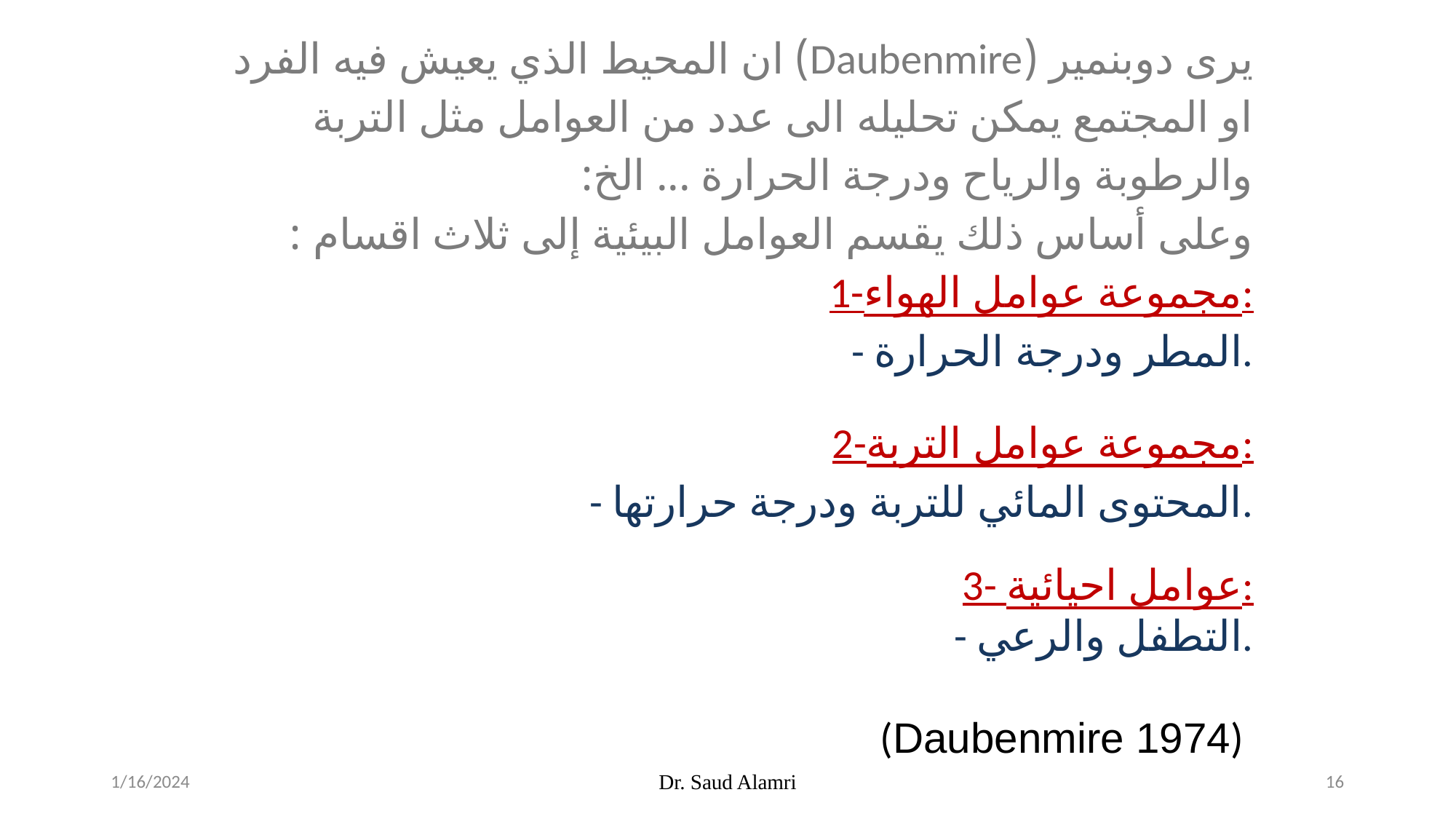

يرى دوبنمير (Daubenmire) ان المحيط الذي يعيش فيه الفرد او المجتمع يمكن تحليله الى عدد من العوامل مثل التربة والرطوبة والرياح ودرجة الحرارة ... الخ:
وعلى أساس ذلك يقسم العوامل البيئية إلى ثلاث اقسام :
1-مجموعة عوامل الهواء:
- المطر ودرجة الحرارة.

2-مجموعة عوامل التربة:
- المحتوى المائي للتربة ودرجة حرارتها.

3- عوامل احيائية:
- التطفل والرعي.

(Daubenmire 1974)
1/16/2024
Dr. Saud Alamri
16